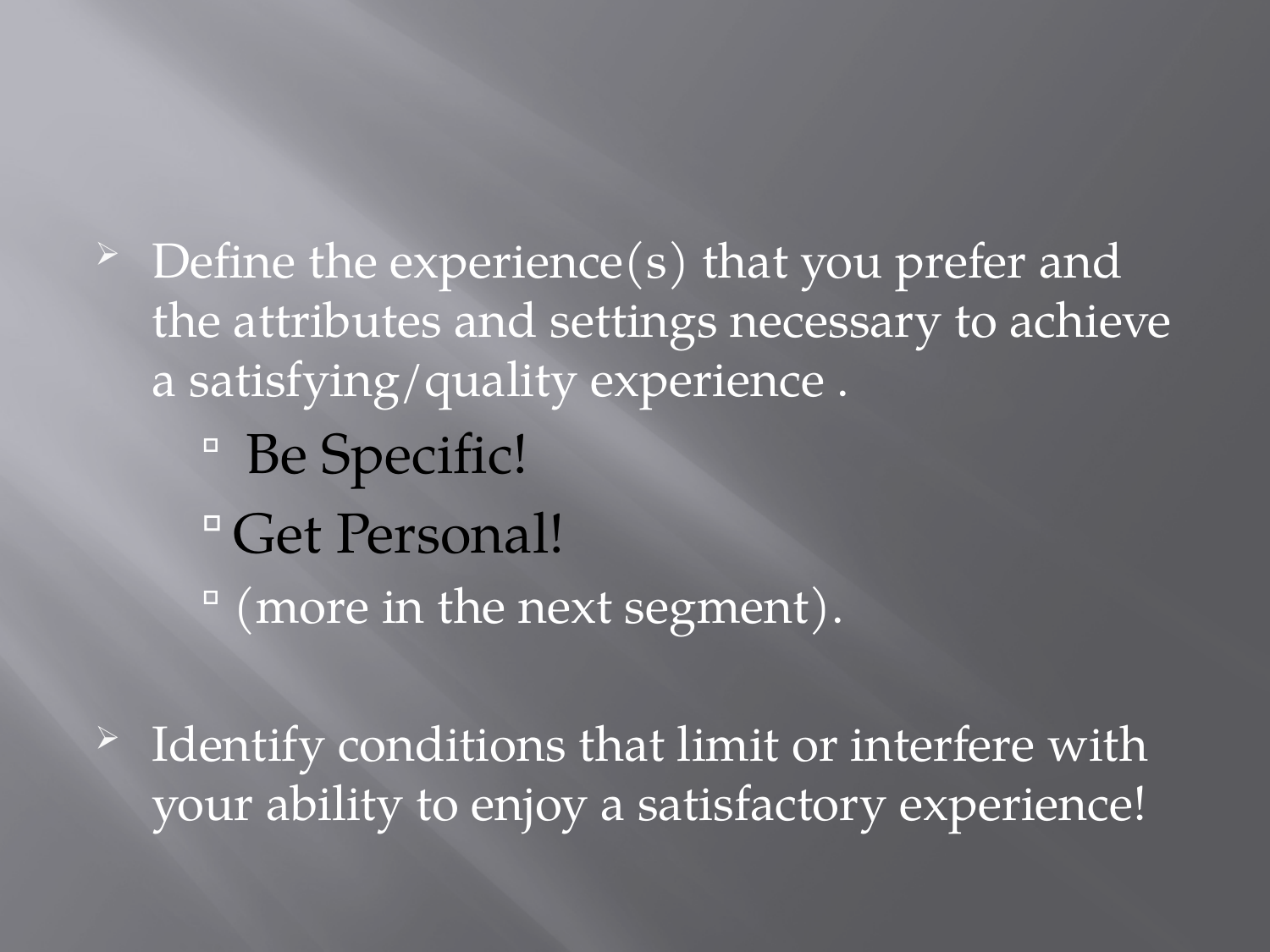

#
Define the experience(s) that you prefer and the attributes and settings necessary to achieve a satisfying/quality experience .
 Be Specific!
Get Personal!
(more in the next segment).

Identify conditions that limit or interfere with your ability to enjoy a satisfactory experience!